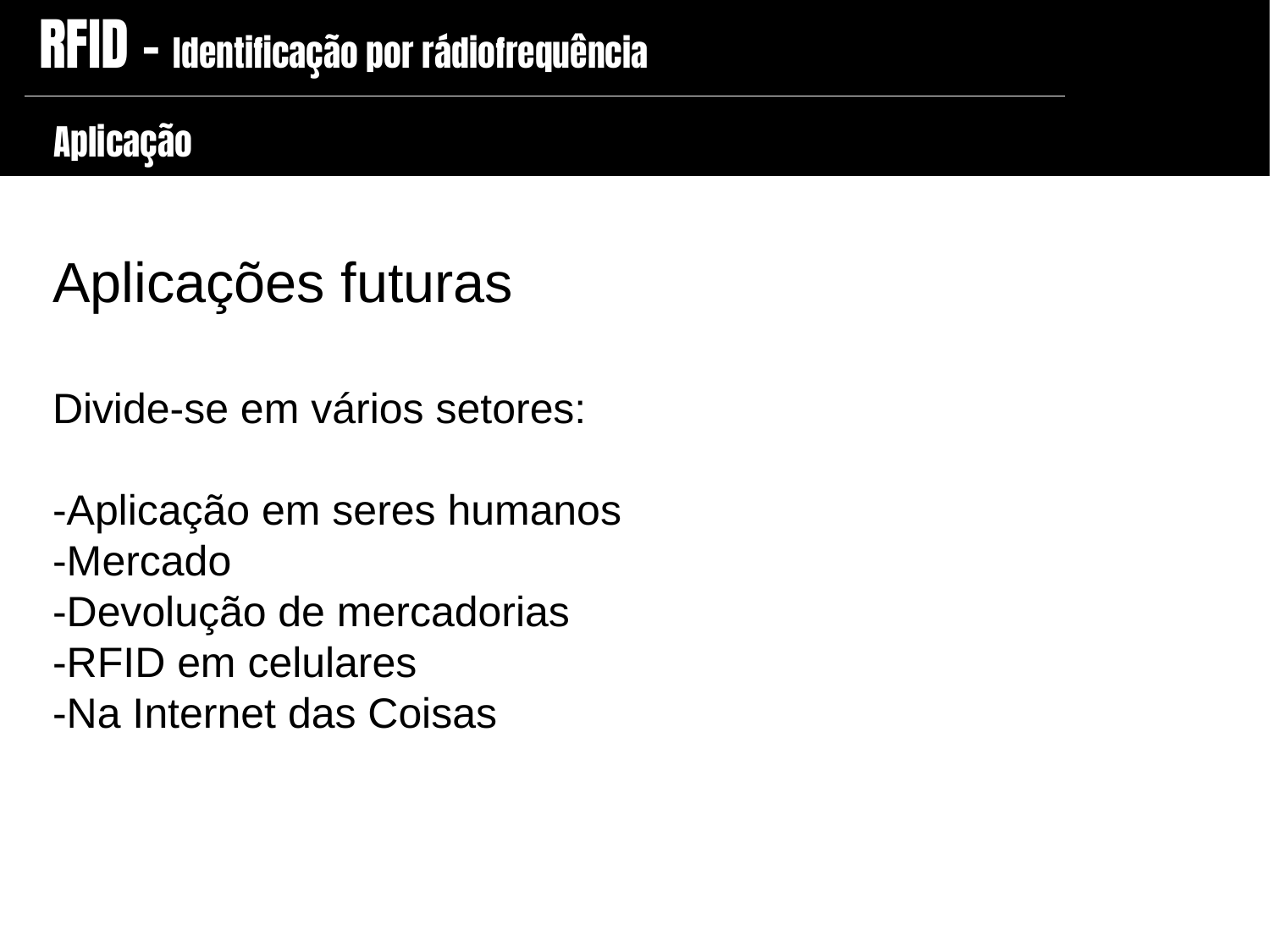

RFID – Identificação por rádiofrequência

     Aplicação

Aplicações futuras

Divide-se em vários setores:

-Aplicação em seres humanos
-Mercado
-Devolução de mercadorias
-RFID em celulares
-Na Internet das Coisas